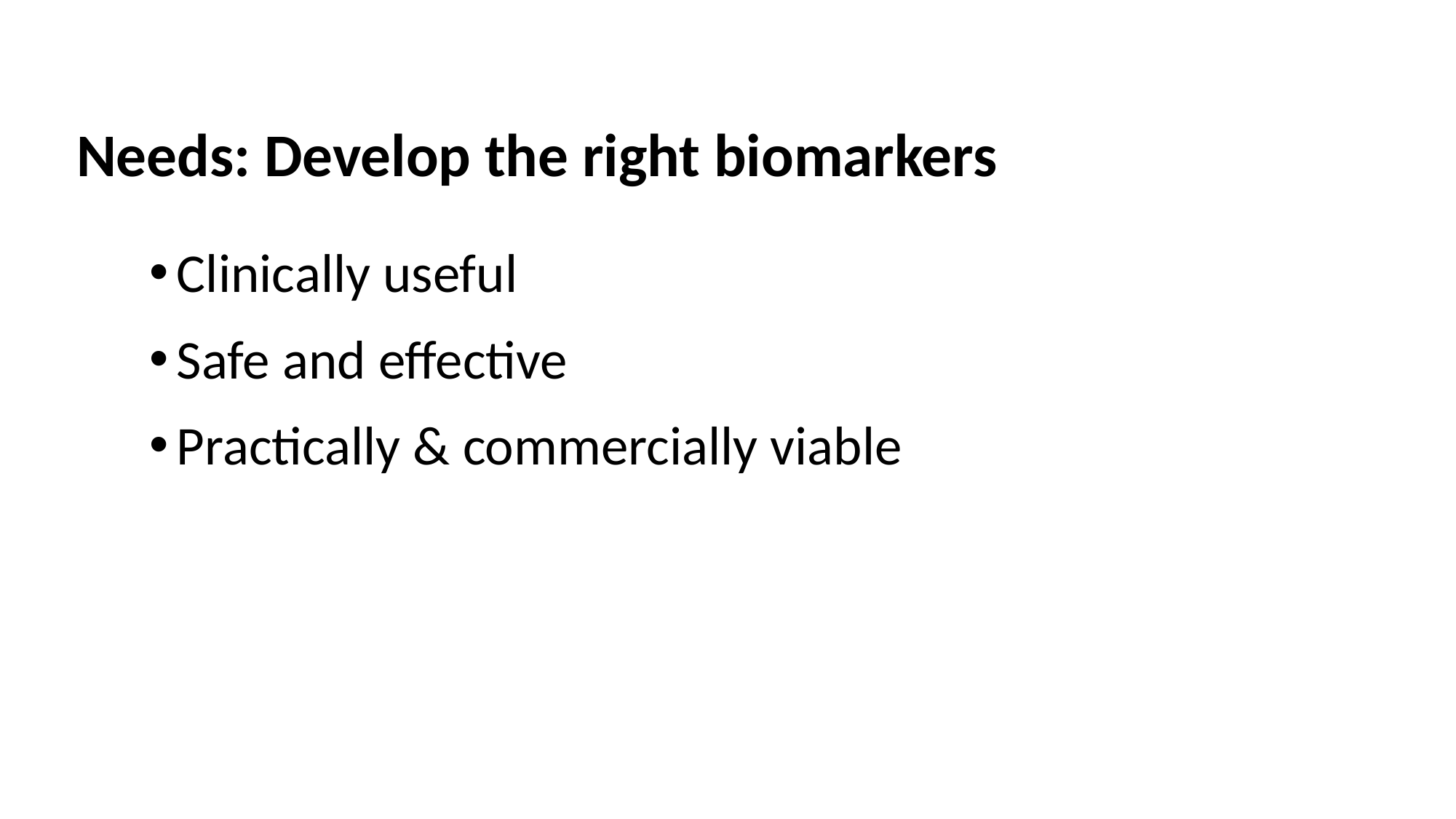

# Needs: Develop the right biomarkers
Clinically useful
Safe and effective
Practically & commercially viable